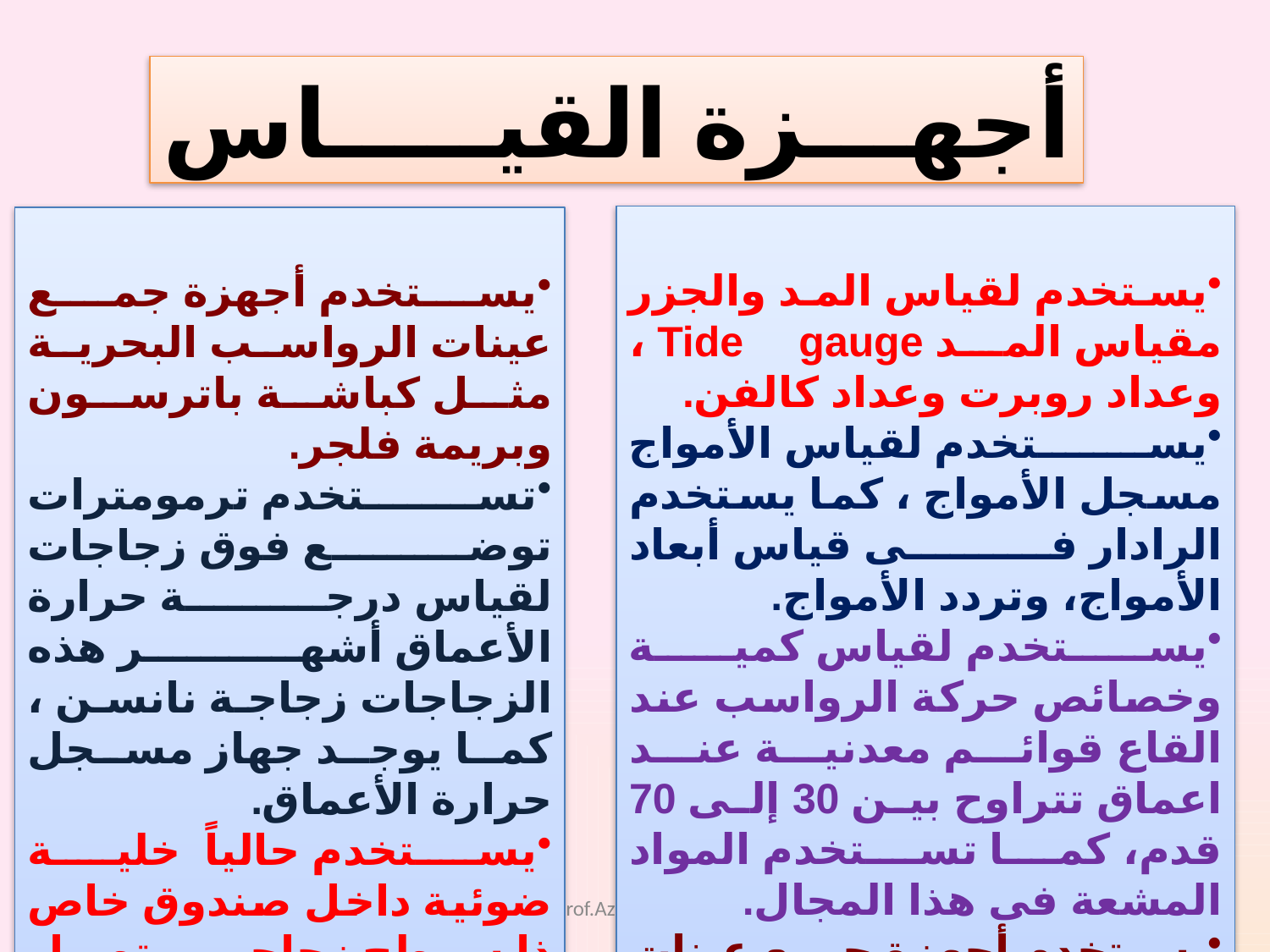

أجهـــزة القيـــــاس

يستخدم لقياس المد والجزر مقياس المد Tide gauge ، وعداد روبرت وعداد كالفن.
يستخدم لقياس الأمواج مسجل الأمواج ، كما يستخدم الرادار فى قياس أبعاد الأمواج، وتردد الأمواج.
يستخدم لقياس كمية وخصائص حركة الرواسب عند القاع قوائم معدنية عند اعماق تتراوح بين 30 إلى 70 قدم، كما تستخدم المواد المشعة فى هذا المجال.
يستخدم أجهزة جمع عينات الرواسب البحرية مثل كباشة باترسون وبريمة فلجر.

يستخدم أجهزة جمع عينات الرواسب البحرية مثل كباشة باترسون وبريمة فلجر.
تستخدم ترمومترات توضع فوق زجاجات لقياس درجة حرارة الأعماق أشهر هذه الزجاجات زجاجة نانسن ، كما يوجد جهاز مسجل حرارة الأعماق.
يستخدم حالياً  خلية ضوئية داخل صندوق خاص ذا سطح زجاجى يتصل بجهاز لقياس التيار الكهربائى لقياس شفافية مياه البحار والمحيطات .
Prof.Azza Abdallah
4